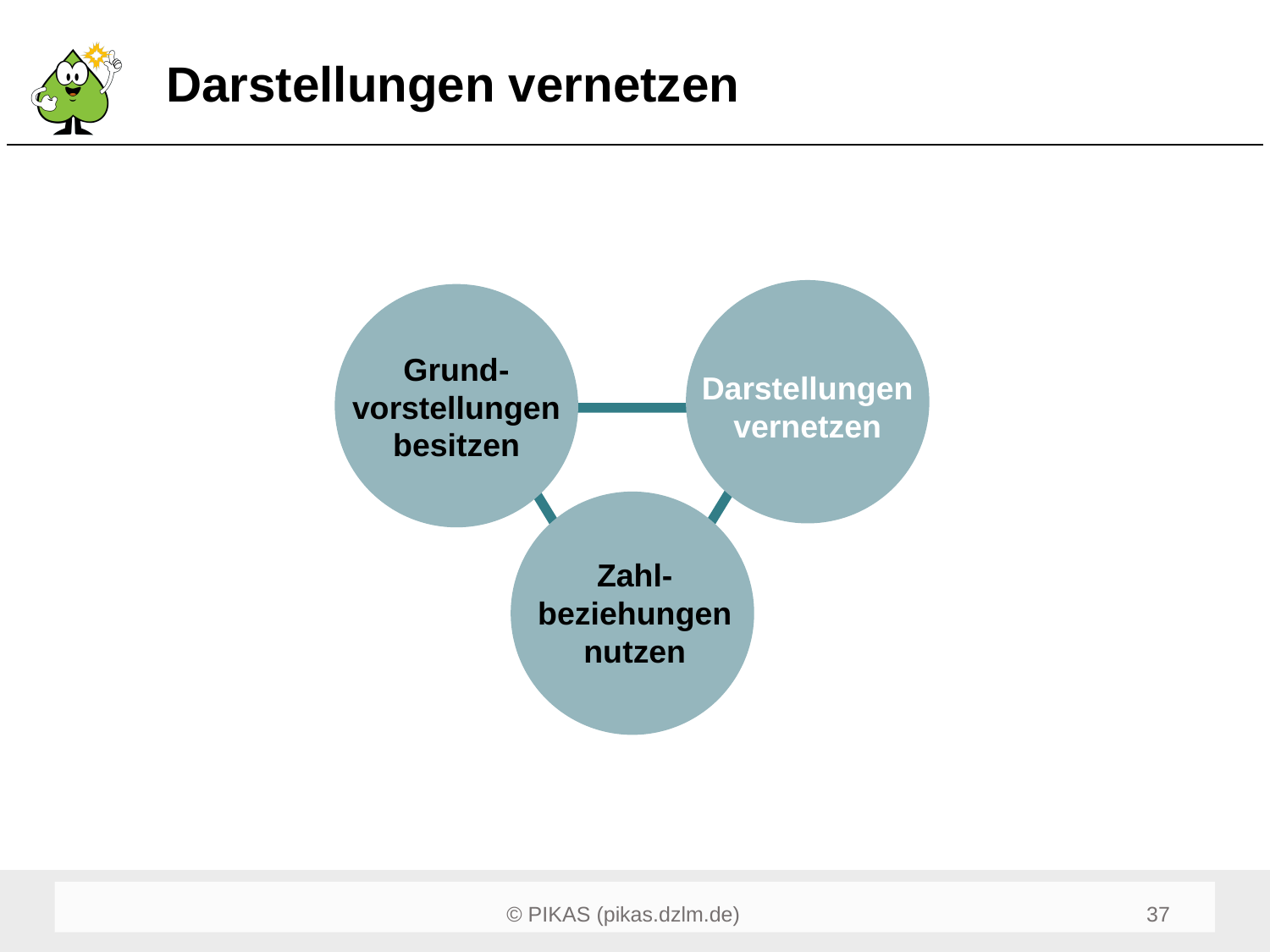

# Darstellungen vernetzen

Darstellungen vernetzen

Grund-vorstellungen besitzen

Zahl-beziehungen
nutzen

37